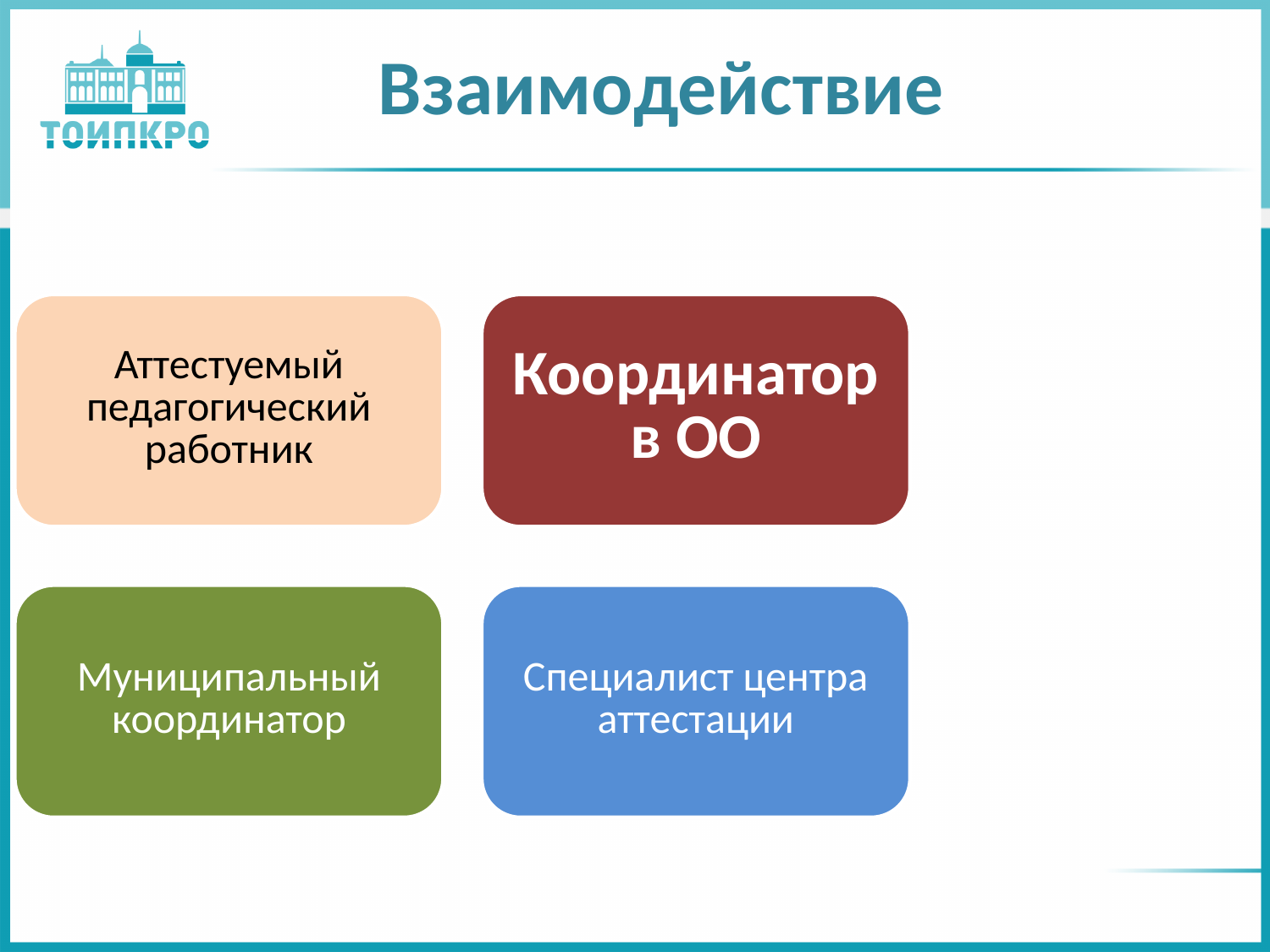

# Взаимодействие
Аттестуемый педагогический работник
Муниципальный координатор
Специалист центра аттестации
Координатор в ОО